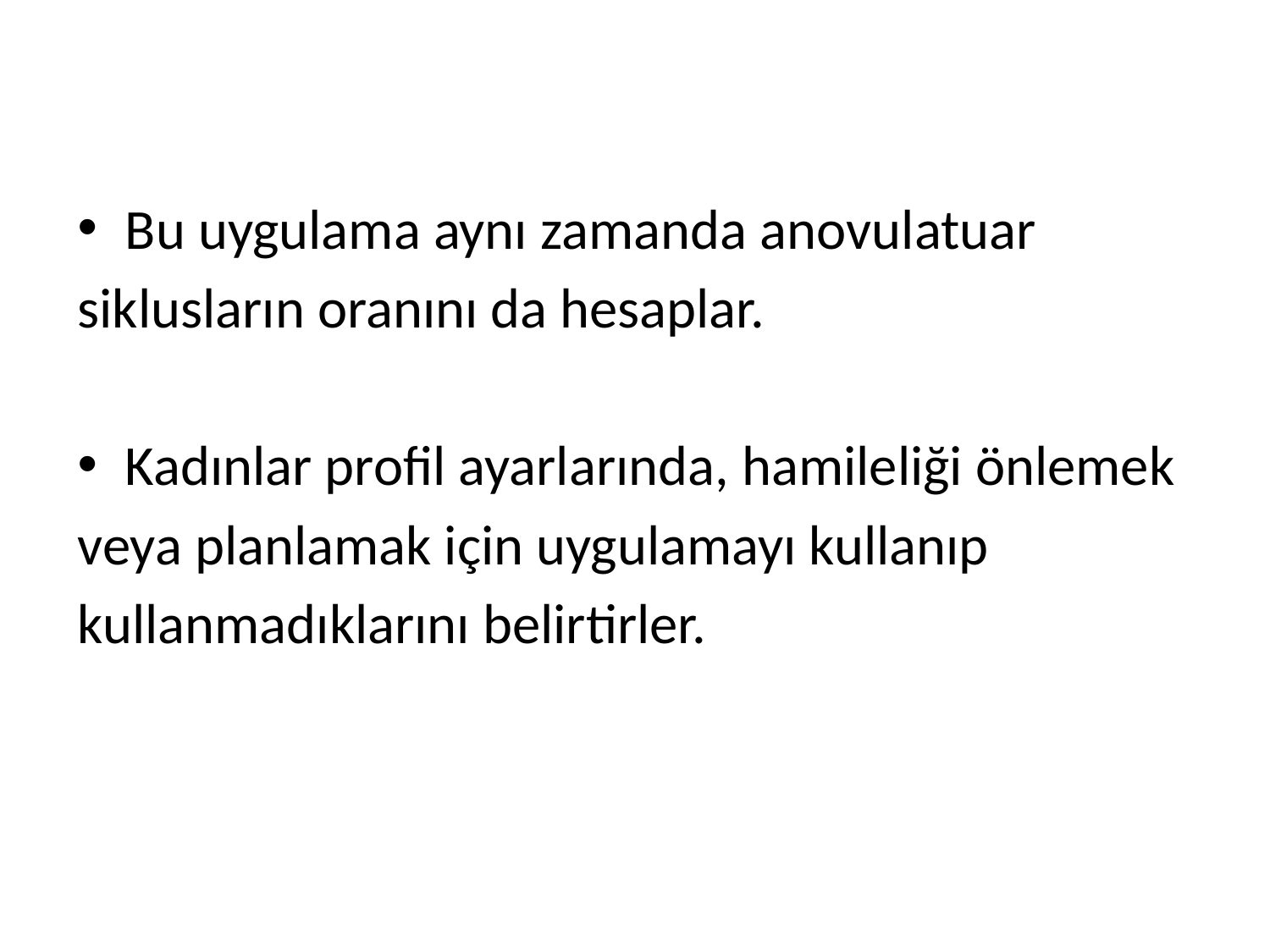

Bu uygulama aynı zamanda anovulatuar
siklusların oranını da hesaplar.

Kadınlar profil ayarlarında, hamileliği önlemek
veya planlamak için uygulamayı kullanıp
kullanmadıklarını belirtirler.